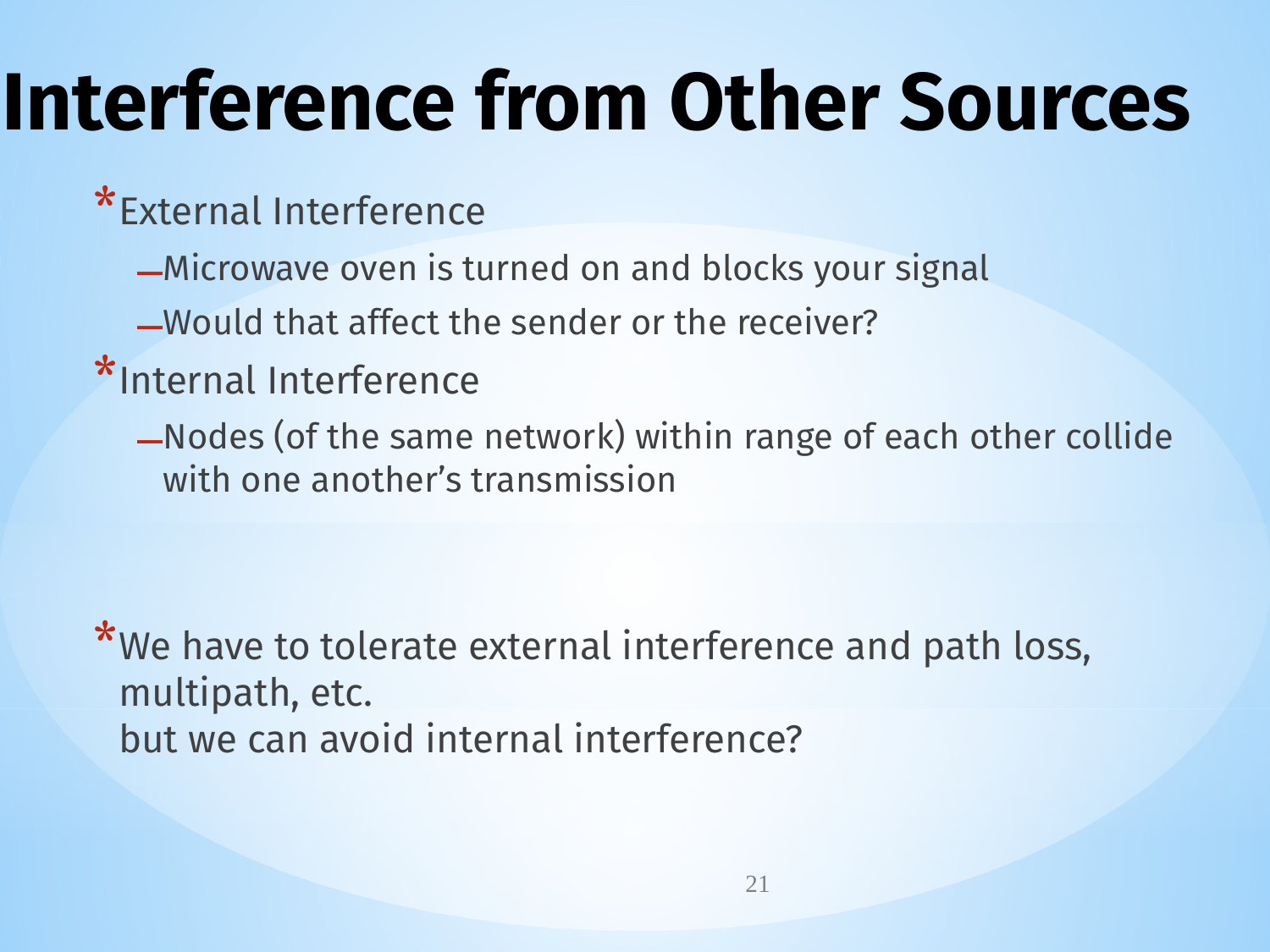

# Interference from Other Sources
External Interference
Microwave oven is turned on and blocks your signal
Would that affect the sender or the receiver?
Internal Interference
Nodes (of the same network) within range of each other collide with one another’s transmission

We have to tolerate external interference and path loss, multipath, etc.
but we can avoid internal interference?

21